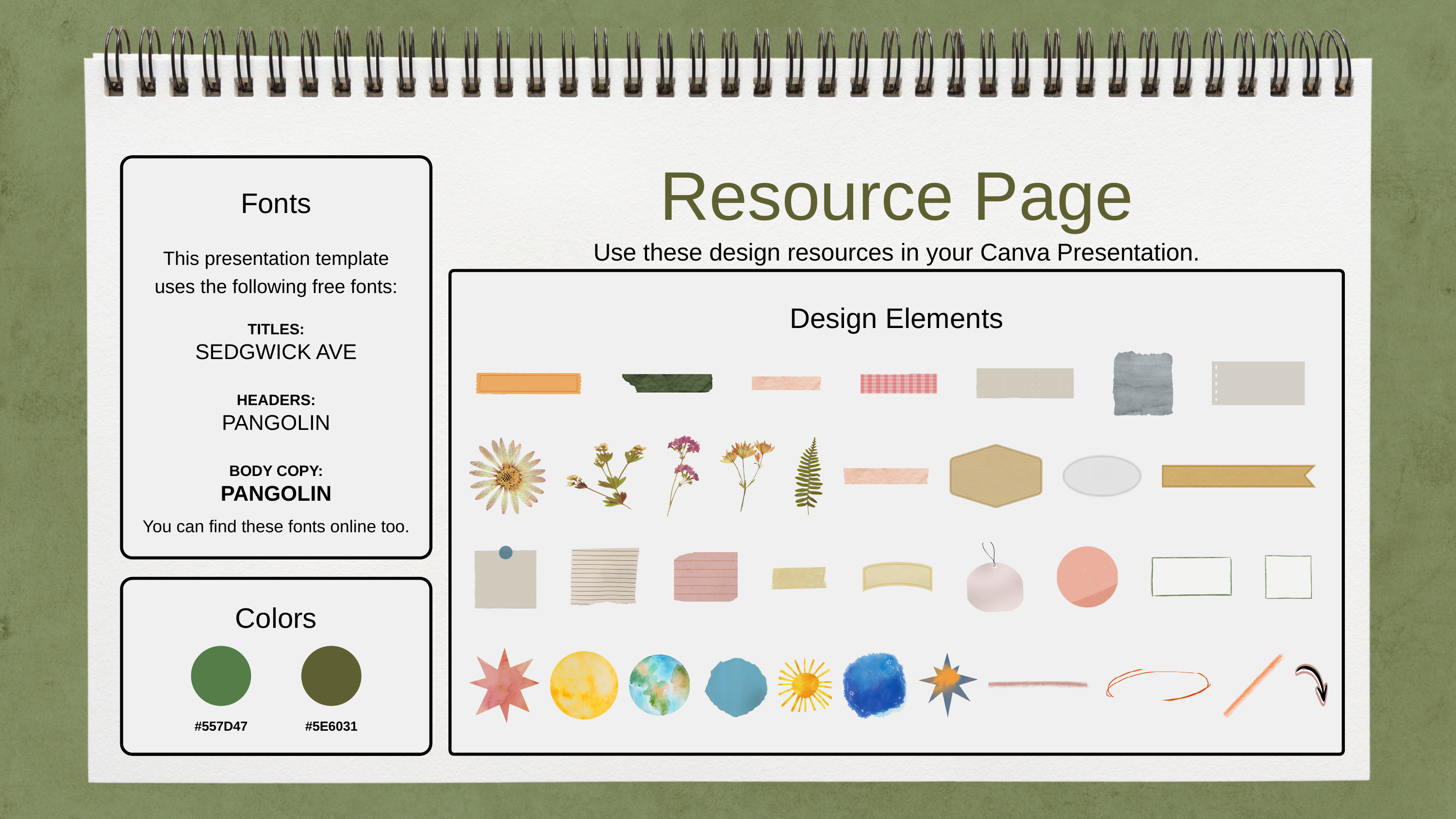

Resource Page

Fonts
Use these design resources in your Canva Presentation.
This presentation template
uses the following free fonts:

Design Elements
TITLES:
SEDGWICK AVE

HEADERS:
PANGOLIN

BODY COPY:
PANGOLIN

You can find these fonts online too.

Colors

#557D47
#5E6031